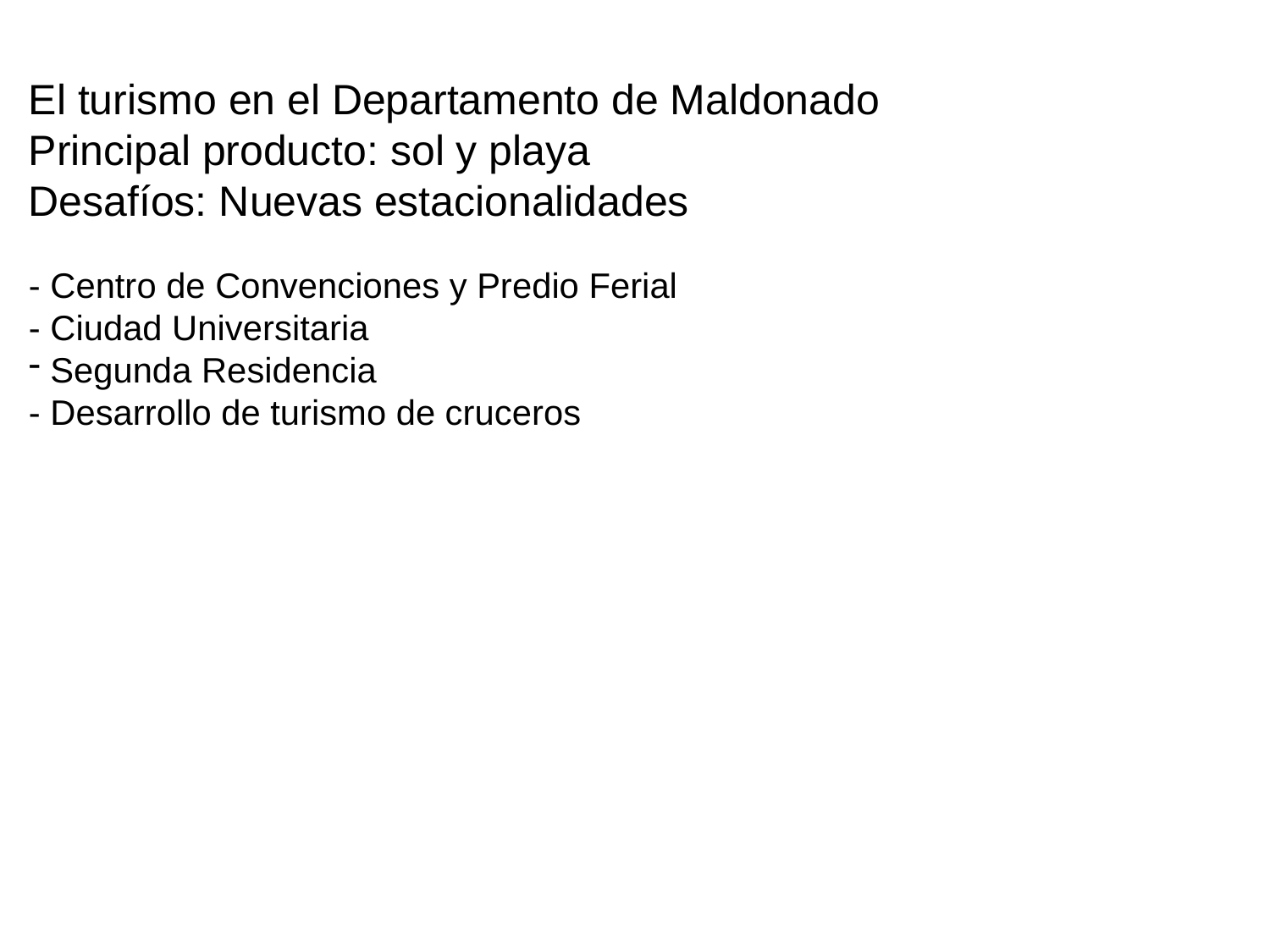

El turismo en el Departamento de Maldonado
Principal producto: sol y playa
Desafíos: Nuevas estacionalidades

- Centro de Convenciones y Predio Ferial
- Ciudad Universitaria
 Segunda Residencia
- Desarrollo de turismo de cruceros